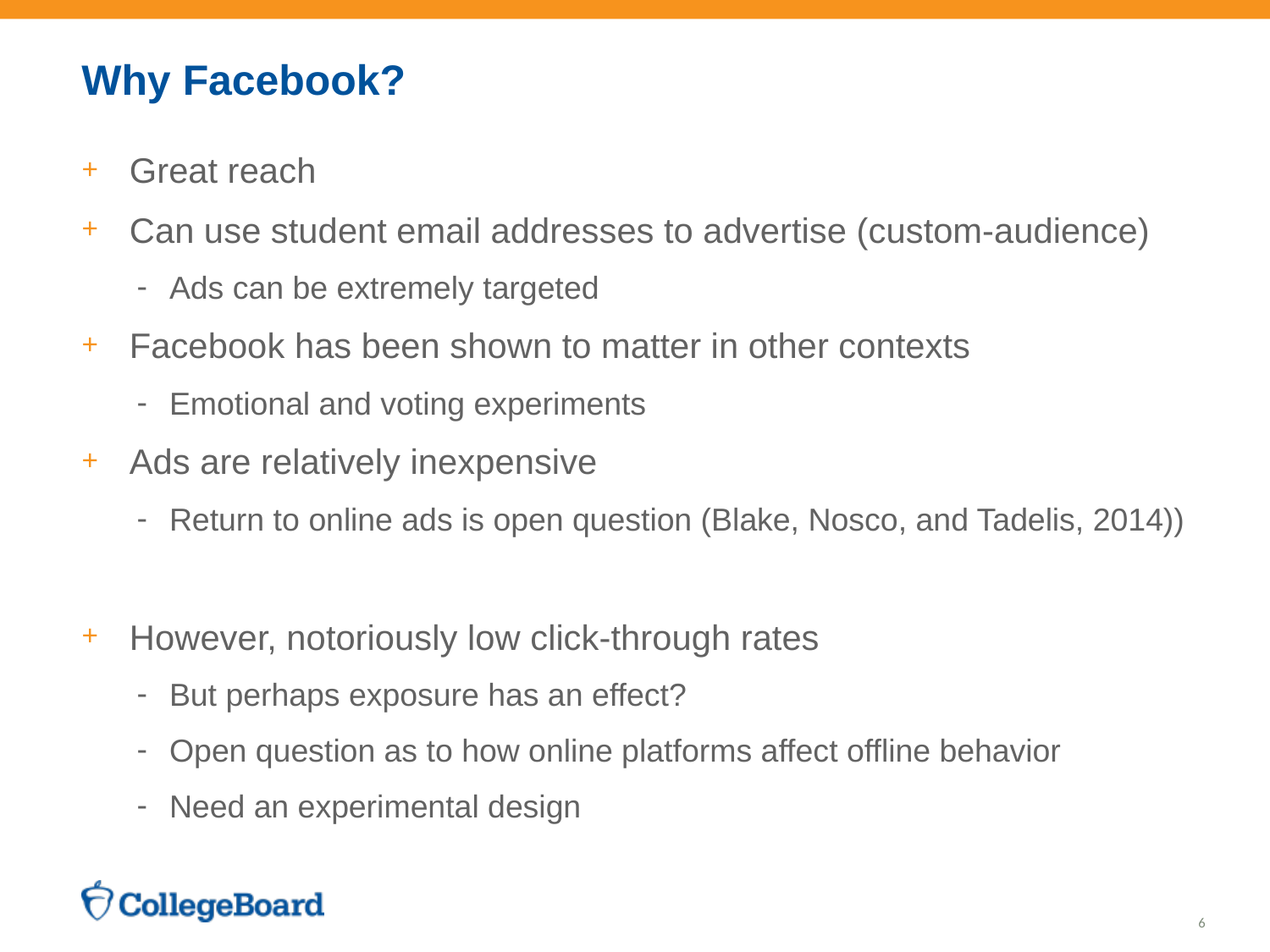

# Why Facebook?
Great reach
Can use student email addresses to advertise (custom-audience)
Ads can be extremely targeted
Facebook has been shown to matter in other contexts
Emotional and voting experiments
Ads are relatively inexpensive
Return to online ads is open question (Blake, Nosco, and Tadelis, 2014))

However, notoriously low click-through rates
But perhaps exposure has an effect?
Open question as to how online platforms affect offline behavior
Need an experimental design

6